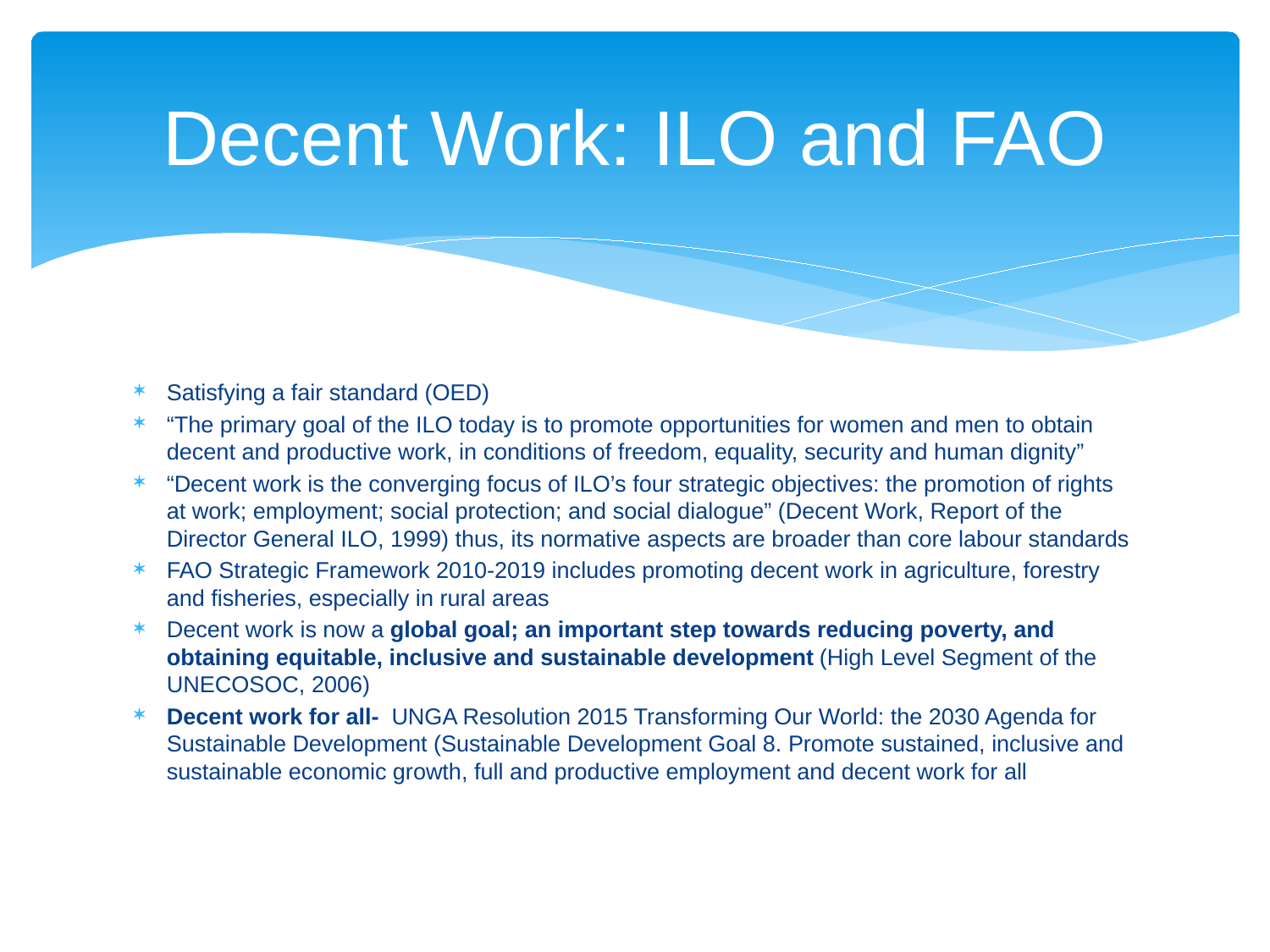

# Decent Work: ILO and FAO
Satisfying a fair standard (OED)
“The primary goal of the ILO today is to promote opportunities for women and men to obtain decent and productive work, in conditions of freedom, equality, security and human dignity”
“Decent work is the converging focus of ILO’s four strategic objectives: the promotion of rights at work; employment; social protection; and social dialogue” (Decent Work, Report of the Director General ILO, 1999) thus, its normative aspects are broader than core labour standards
FAO Strategic Framework 2010-2019 includes promoting decent work in agriculture, forestry and fisheries, especially in rural areas
Decent work is now a global goal; an important step towards reducing poverty, and obtaining equitable, inclusive and sustainable development (High Level Segment of the UNECOSOC, 2006)
Decent work for all-  UNGA Resolution 2015 Transforming Our World: the 2030 Agenda for Sustainable Development (Sustainable Development Goal 8. Promote sustained, inclusive and sustainable economic growth, full and productive employment and decent work for all